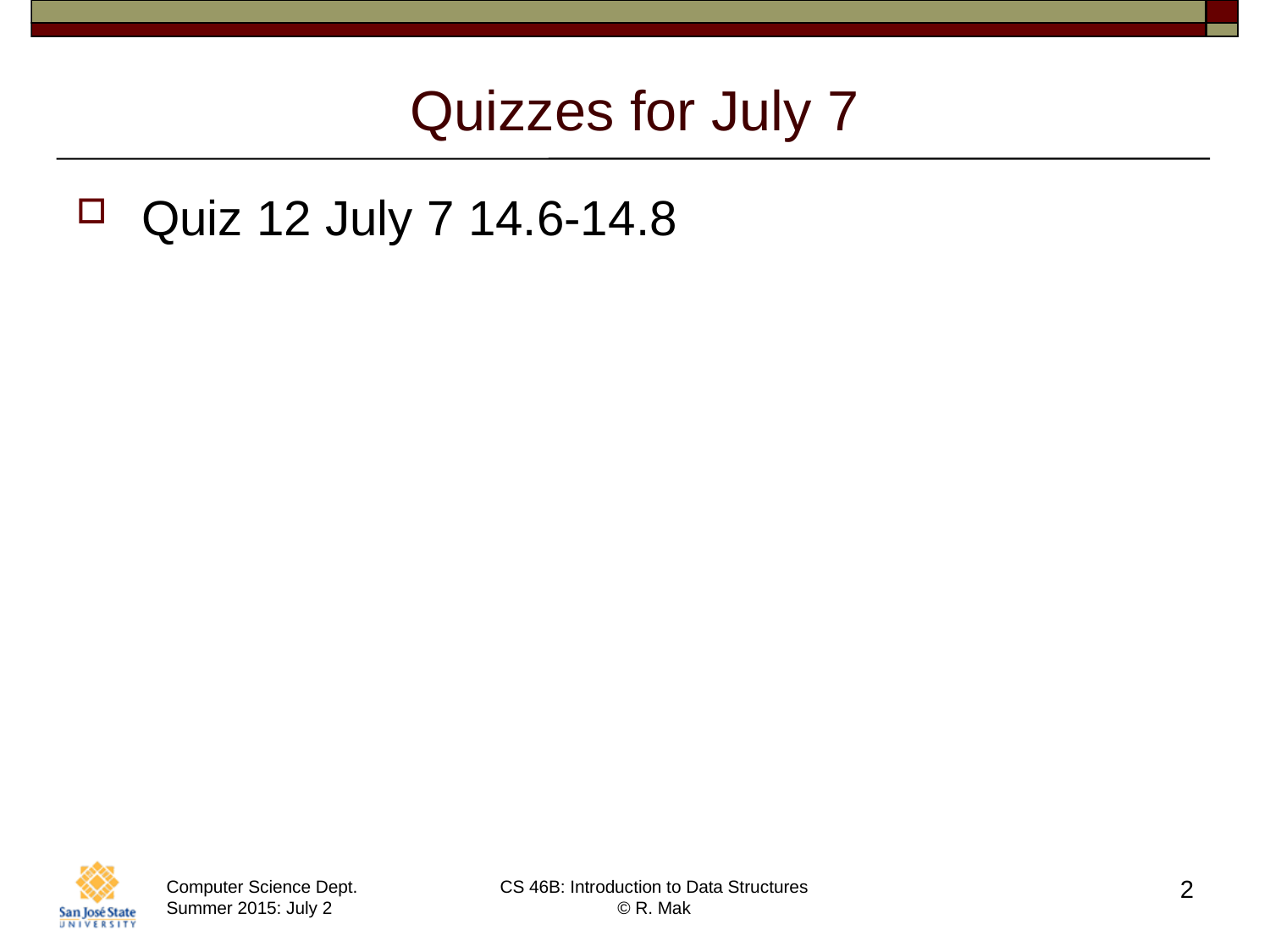

# Quizzes for July 7
Quiz 12 July 7 14.6-14.8
2